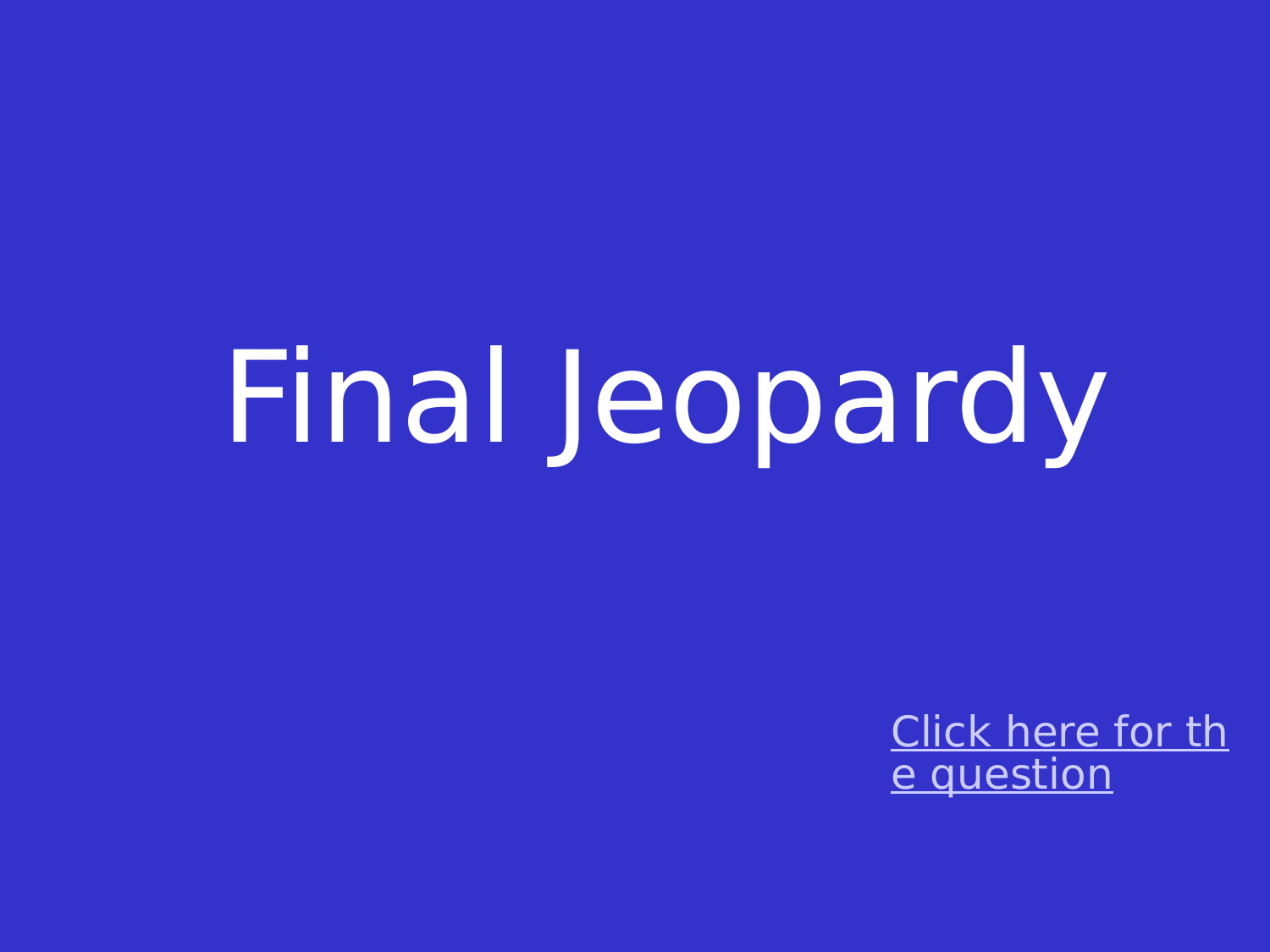

# Final Jeopardy
Click here for the question